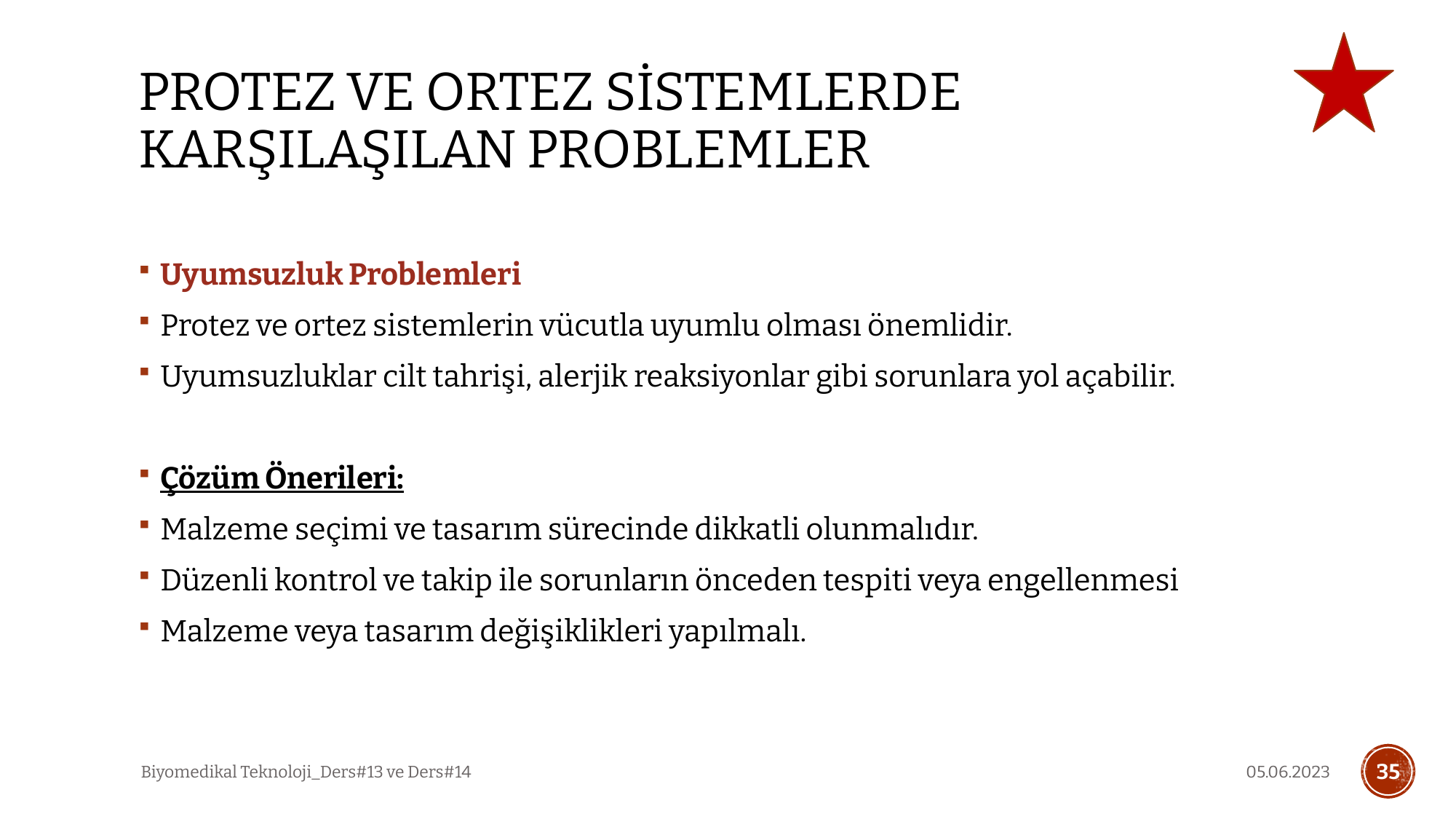

# PROTEZ VE ORTEZ SİSTEMLERDE KARŞILAŞILAN PROBLEMLER
Uyumsuzluk Problemleri
Protez ve ortez sistemlerin vücutla uyumlu olması önemlidir.
Uyumsuzluklar cilt tahrişi, alerjik reaksiyonlar gibi sorunlara yol açabilir.

Çözüm Önerileri:
Malzeme seçimi ve tasarım sürecinde dikkatli olunmalıdır.
Düzenli kontrol ve takip ile sorunların önceden tespiti veya engellenmesi
Malzeme veya tasarım değişiklikleri yapılmalı.
Biyomedikal Teknoloji_Ders#13 ve Ders#14
05.06.2023
35